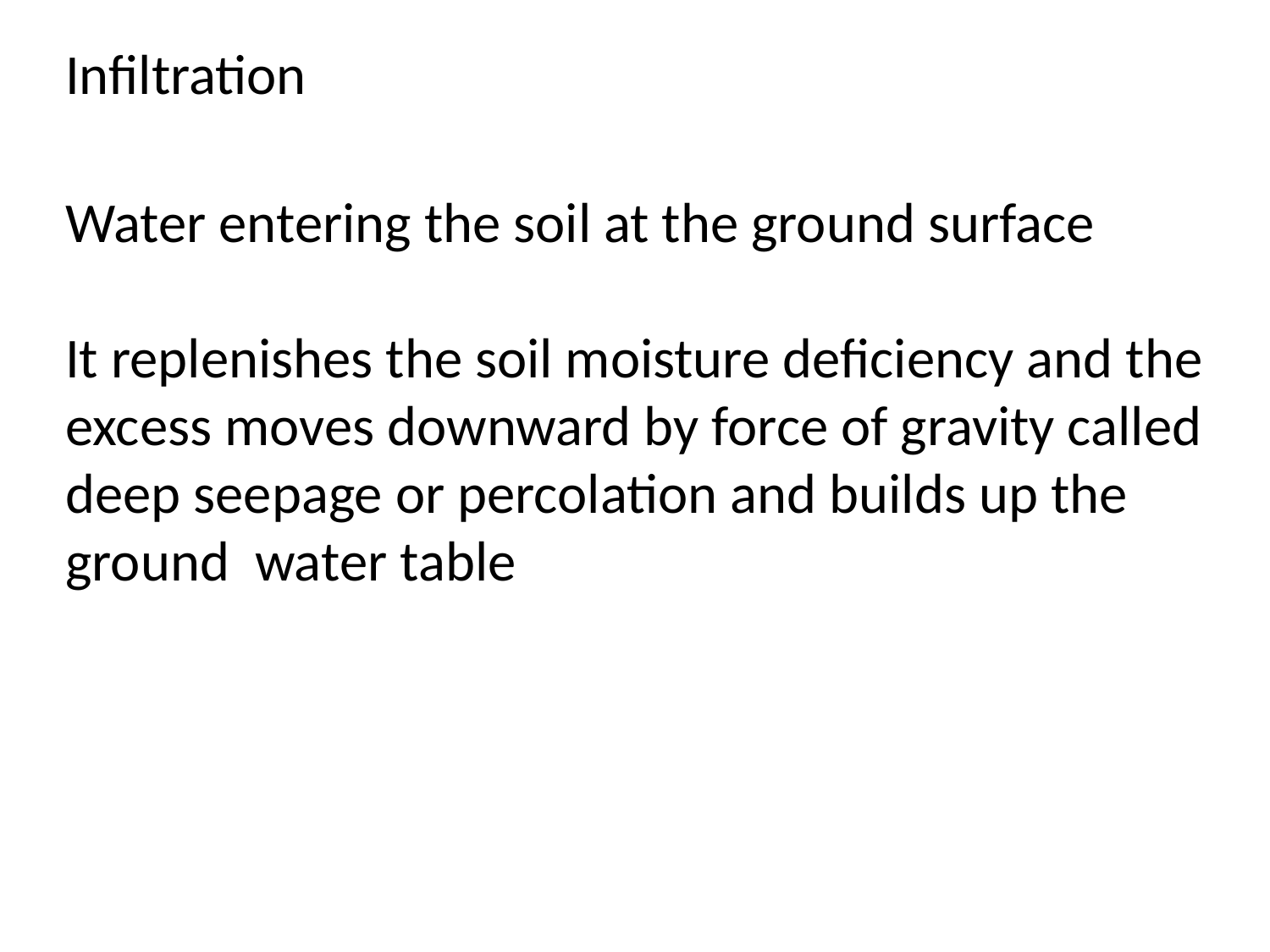

Infiltration
Water entering the soil at the ground surface

It replenishes the soil moisture deficiency and the excess moves downward by force of gravity called deep seepage or percolation and builds up the ground  water table